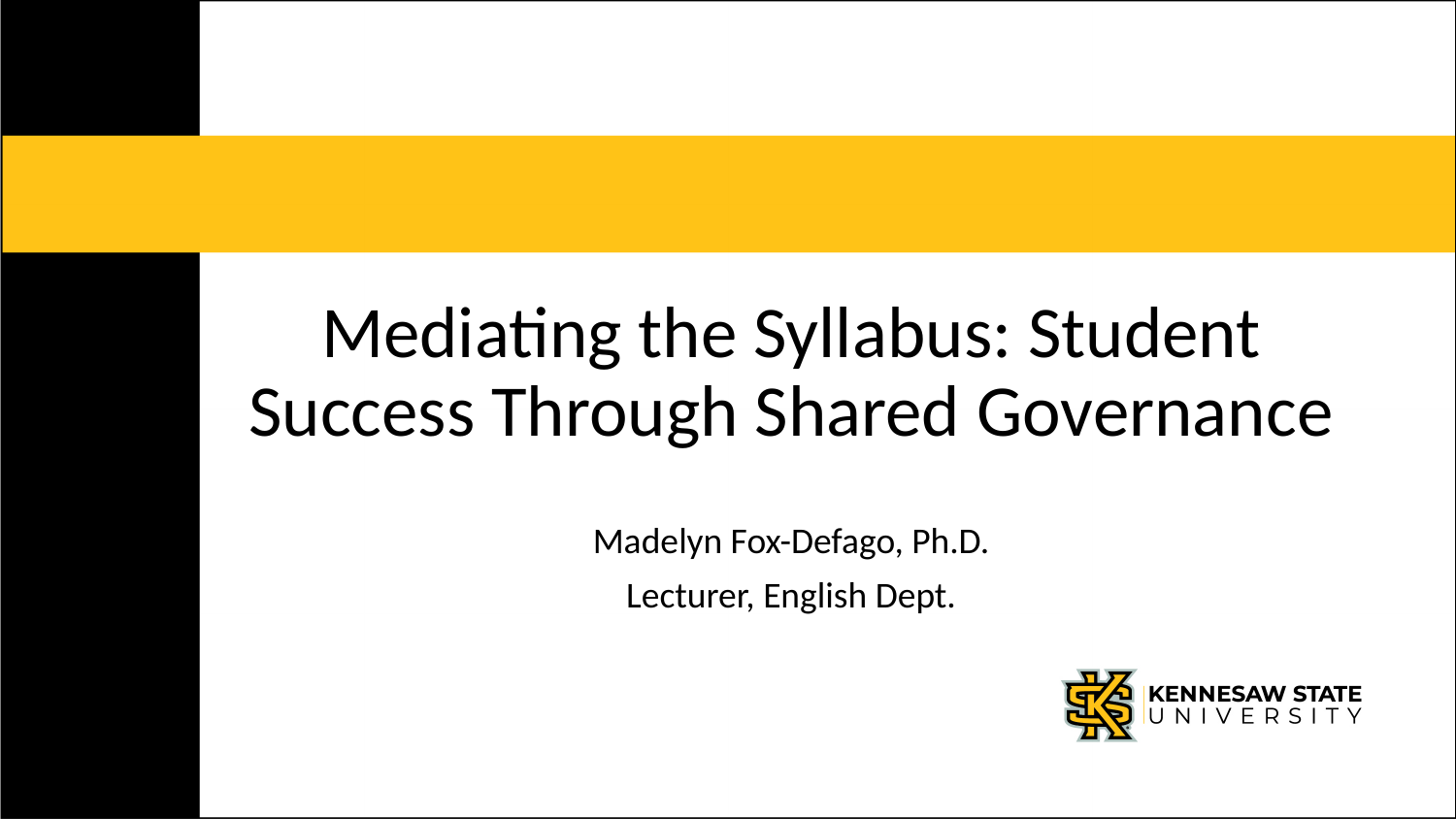

# Mediating the Syllabus: Student Success Through Shared Governance
Madelyn Fox-Defago, Ph.D.
Lecturer, English Dept.